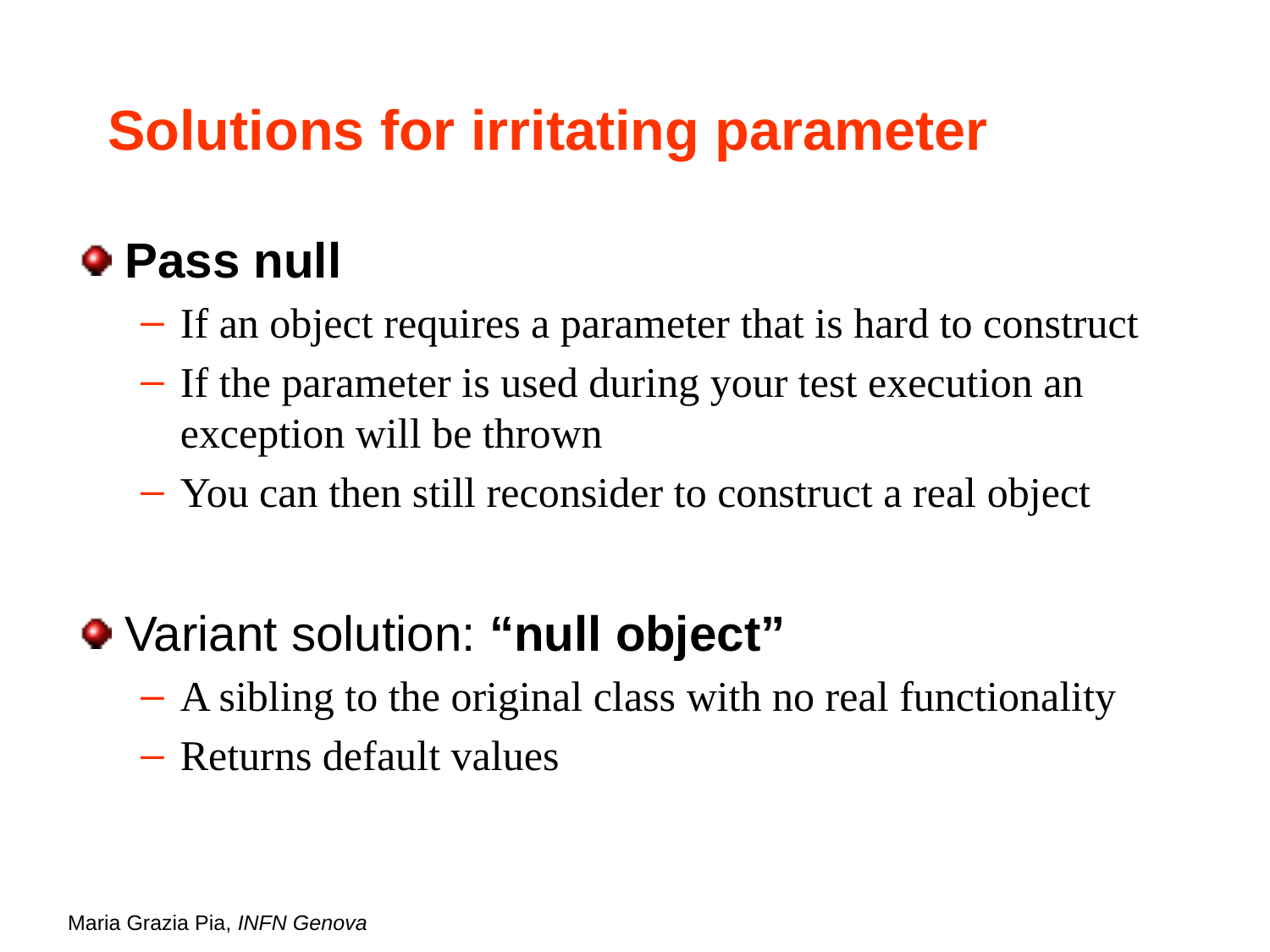

# Solutions for irritating parameter
Pass null
If an object requires a parameter that is hard to construct
If the parameter is used during your test execution an exception will be thrown
You can then still reconsider to construct a real object

Variant solution: “null object”
A sibling to the original class with no real functionality
Returns default values